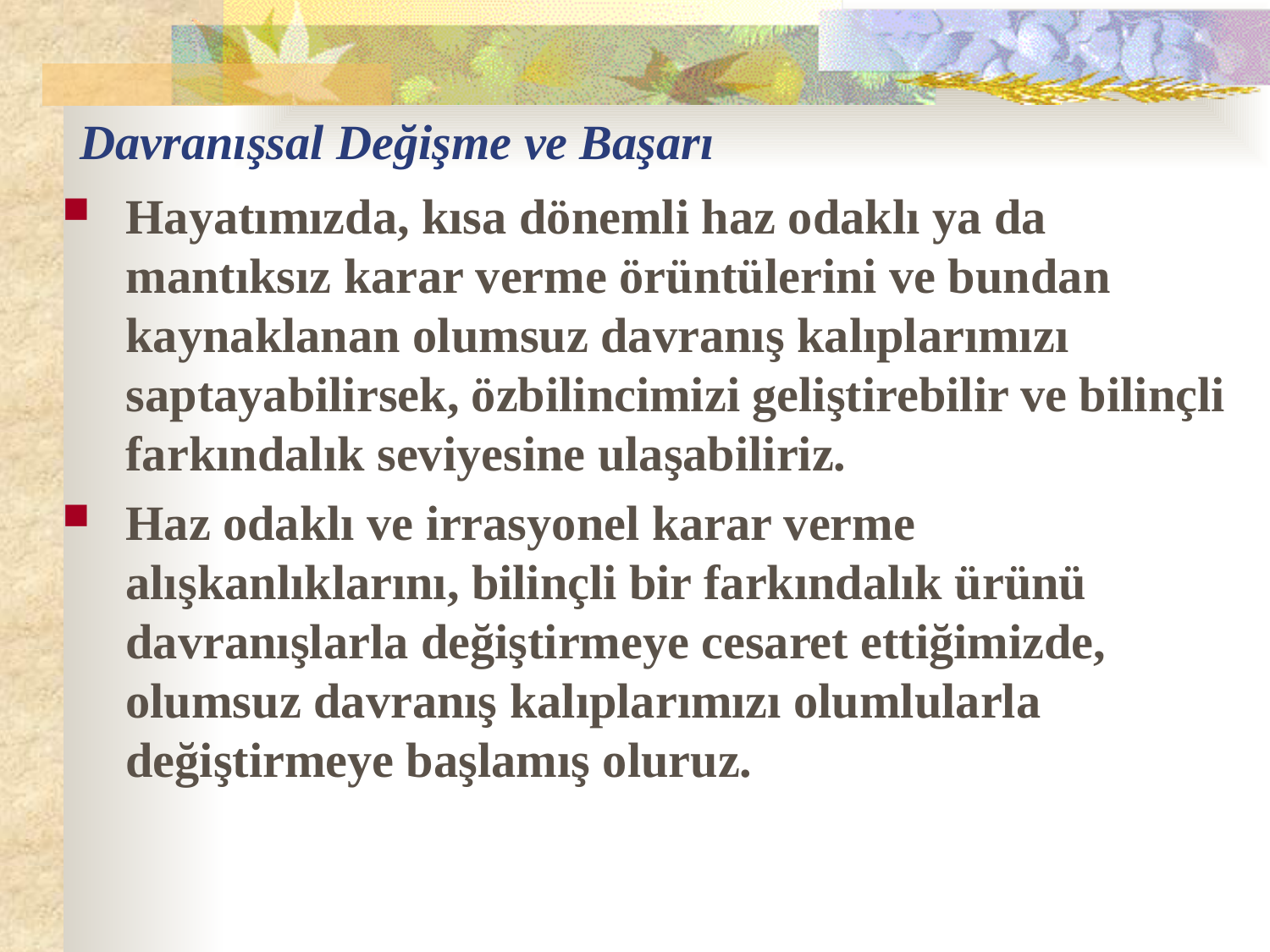

# Davranışsal Değişme ve Başarı
Hayatımızda, kısa dönemli haz odaklı ya da mantıksız karar verme örüntülerini ve bundan kaynaklanan olumsuz davranış kalıplarımızı saptayabilirsek, özbilincimizi geliştirebilir ve bilinçli farkındalık seviyesine ulaşabiliriz.
Haz odaklı ve irrasyonel karar verme alışkanlıklarını, bilinçli bir farkındalık ürünü davranışlarla değiştirmeye cesaret ettiğimizde, olumsuz davranış kalıplarımızı olumlularla değiştirmeye başlamış oluruz.